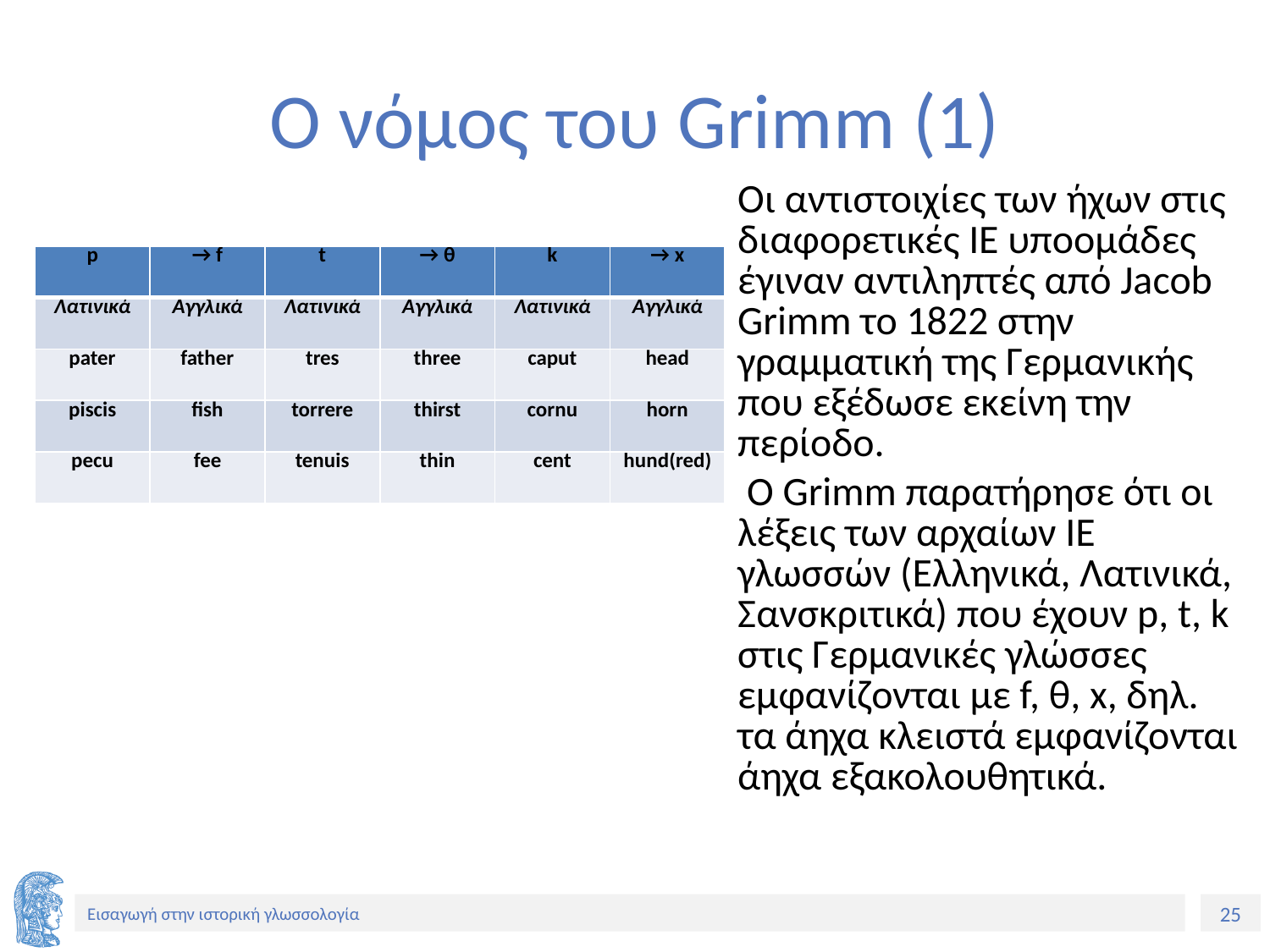

# Ο νόμος του Grimm (1)
Οι αντιστοιχίες των ήχων στις διαφορετικές ΙΕ υποομάδες έγιναν αντιληπτές από Jacob Grimm το 1822 στην γραμματική της Γερμανικής που εξέδωσε εκείνη την περίοδο.
 Ο Grimm παρατήρησε ότι οι λέξεις των αρχαίων ΙΕ γλωσσών (Ελληνικά, Λατινικά, Σανσκριτικά) που έχουν p, t, k στις Γερμανικές γλώσσες εμφανίζονται με f, θ, x, δηλ. τα άηχα κλειστά εμφανίζονται άηχα εξακολουθητικά.

| p | → f | t | → θ | k | → x |
| --- | --- | --- | --- | --- | --- |
| Λατινικά | Αγγλικά | Λατινικά | Αγγλικά | Λατινικά | Αγγλικά |
| pater | father | tres | three | caput | head |
| piscis | fish | torrere | thirst | cornu | horn |
| pecu | fee | tenuis | thin | cent | hund(red) |